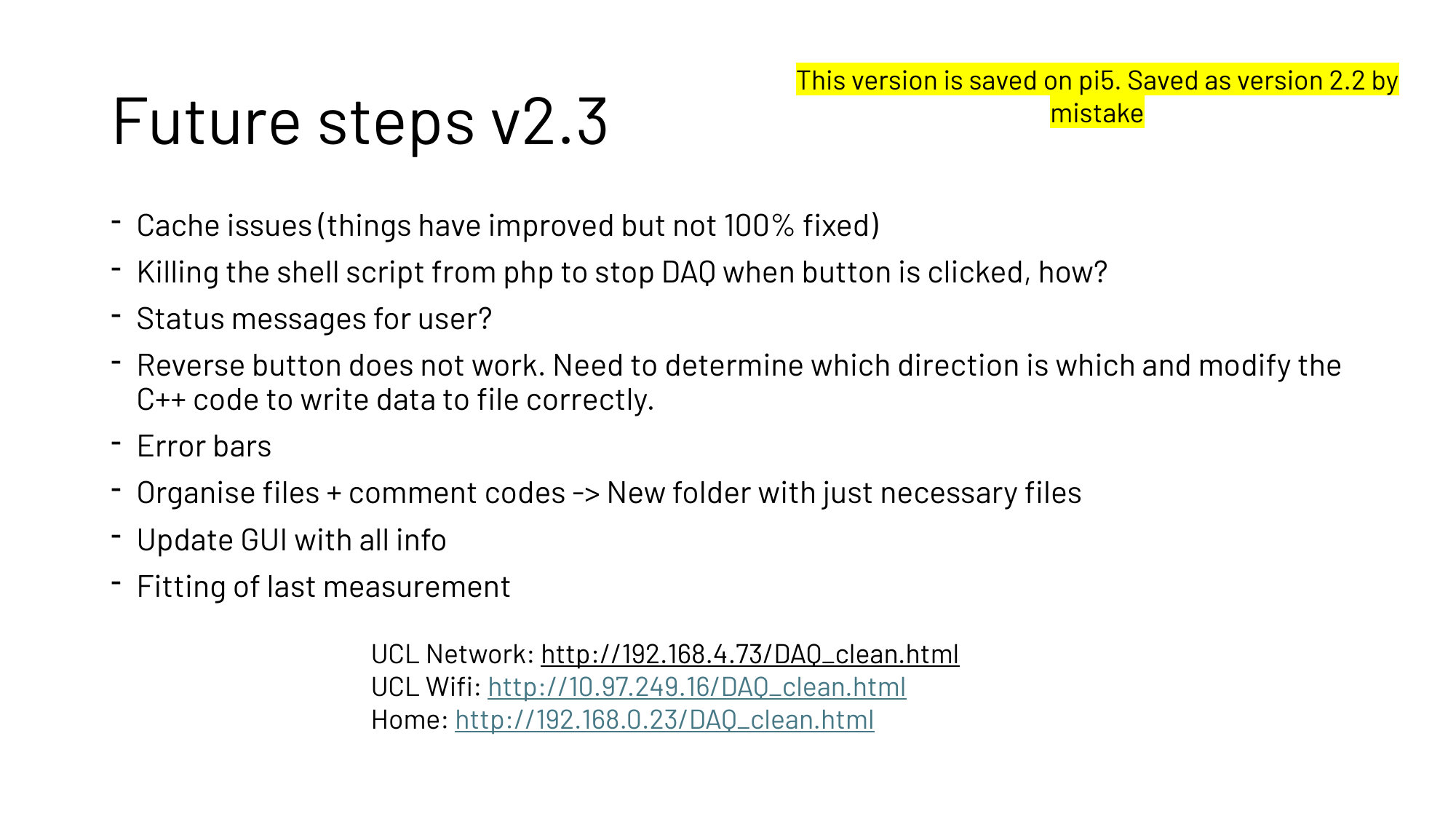

# Future steps v2.3
This version is saved on pi5. Saved as version 2.2 by mistake
Cache issues (things have improved but not 100% fixed)
Killing the shell script from php to stop DAQ when button is clicked, how?
Status messages for user?
Reverse button does not work. Need to determine which direction is which and modify the C++ code to write data to file correctly.
Error bars
Organise files + comment codes -> New folder with just necessary files
Update GUI with all info
Fitting of last measurement
UCL Network: http://192.168.4.73/DAQ_clean.html
UCL Wifi: http://10.97.249.16/DAQ_clean.html
Home: http://192.168.0.23/DAQ_clean.html